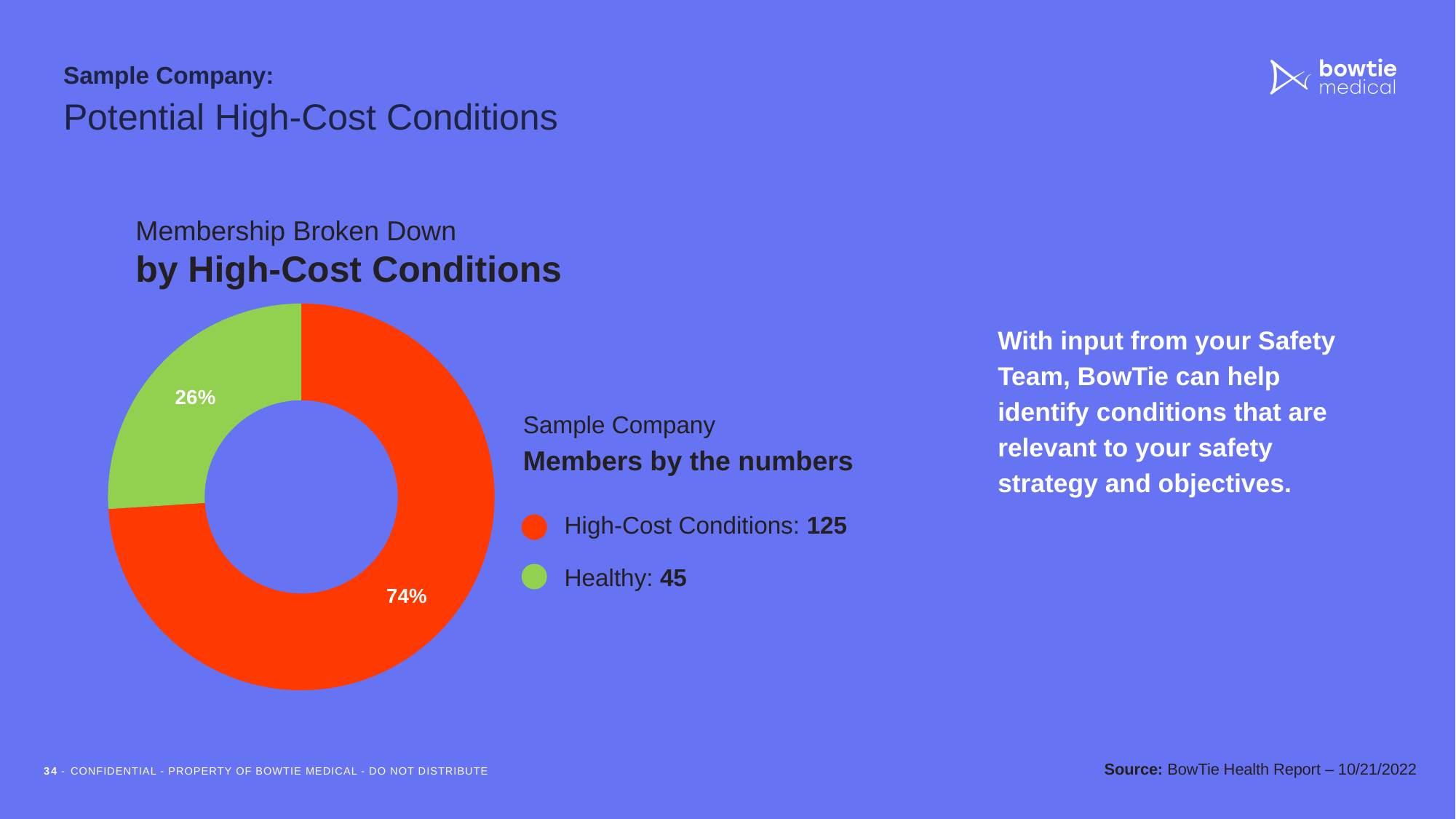

Sample Company:
Potential High-Cost Conditions (Time Bombs)
Membership Broken Down
by High-Cost Conditions

### Chart

| Category | Sales |
|---|---|
| 1st Qtr | 74.0 |
| 2nd Qtr | 26.0 |
With input from your Safety Team, BowTie can help identify conditions that are relevant to your safety strategy and objectives.
Sample Company
Members by the numbers
High-Cost Conditions: 125

Healthy: 45

Source: BowTie Health Report – 10/21/2022